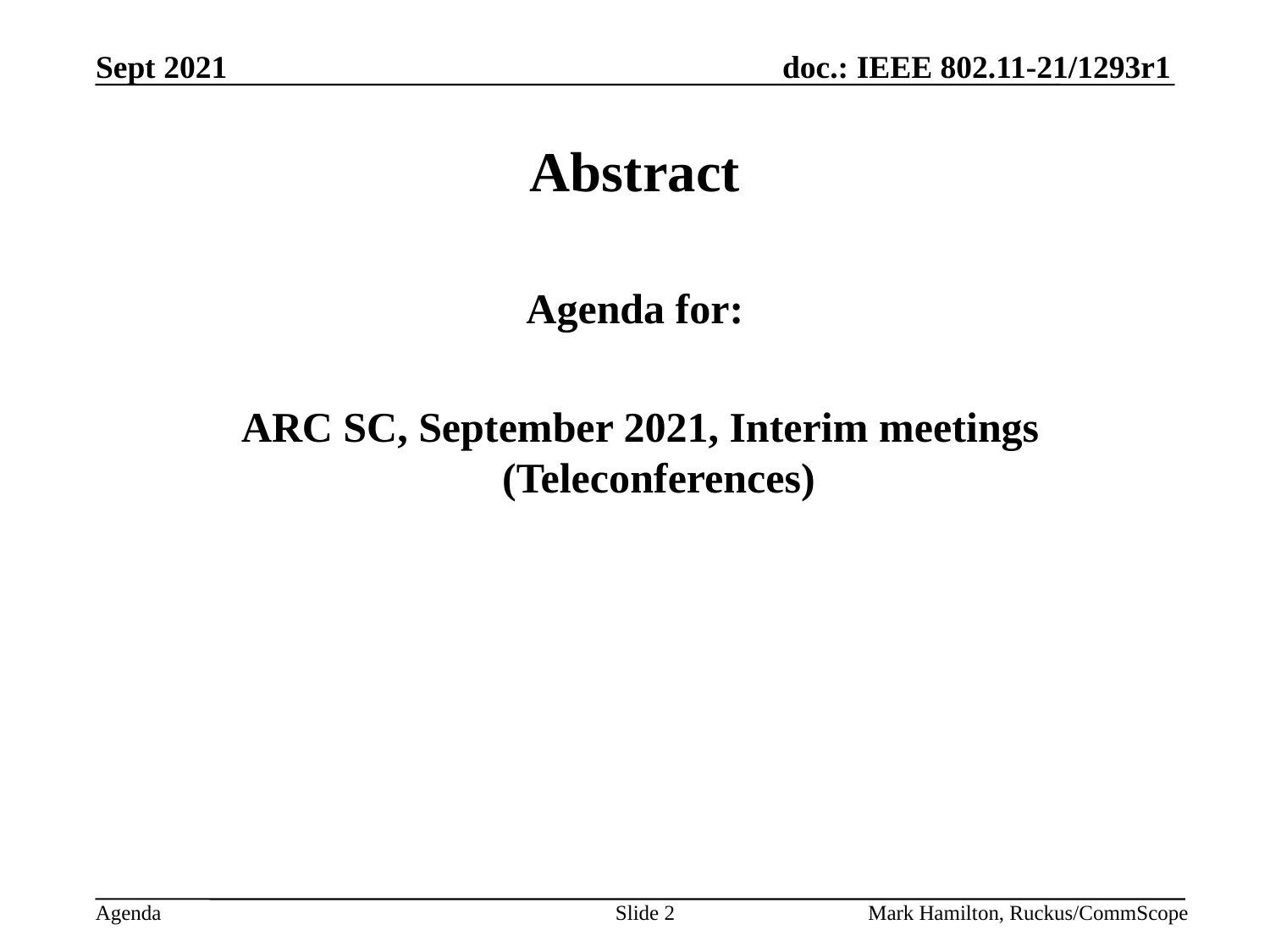

# Abstract
Agenda for:

 ARC SC, September 2021, Interim meetings (Teleconferences)